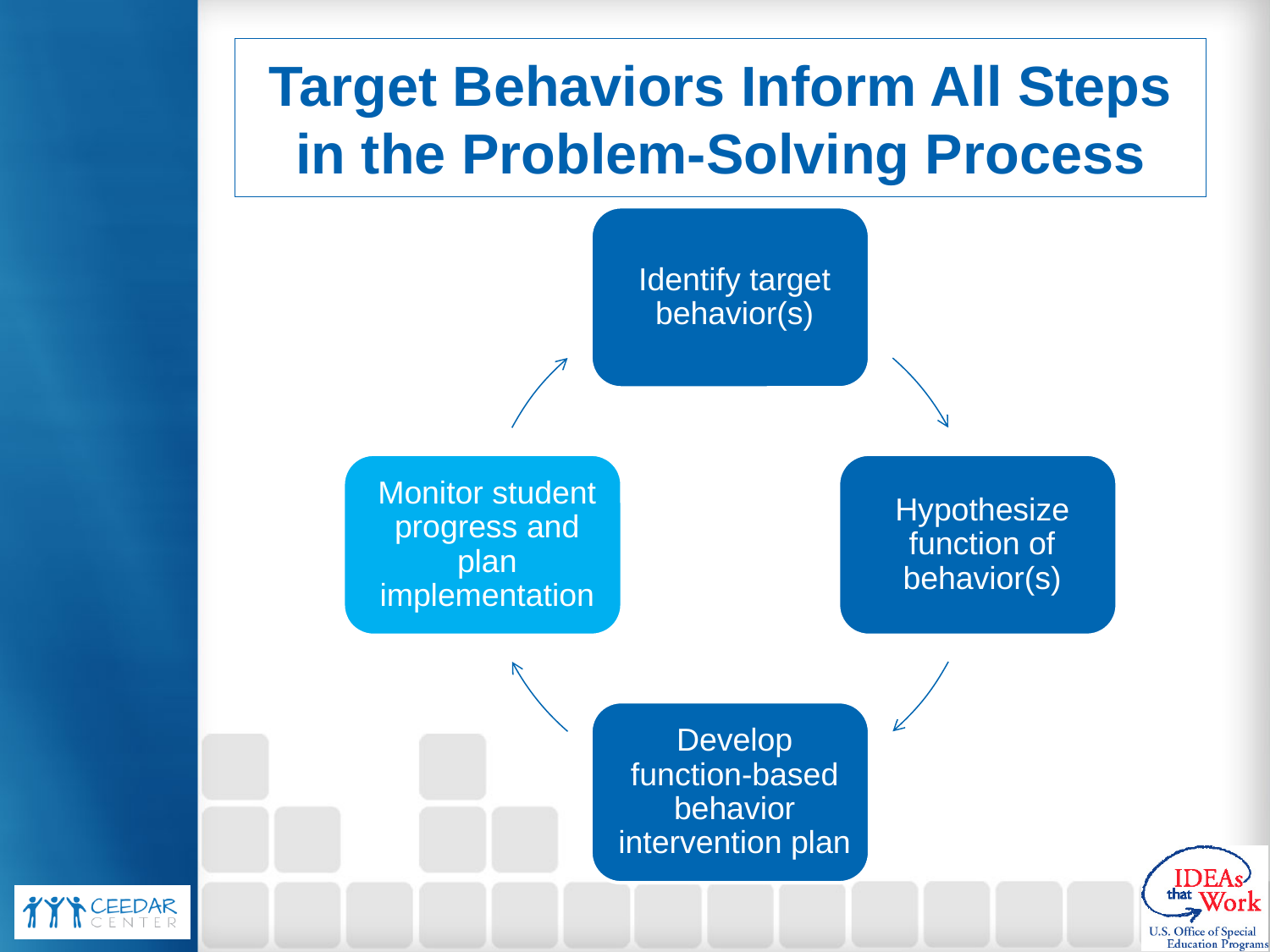

# Target Behaviors Inform All Steps in the Problem-Solving Process
Identify target behavior(s)
Hypothesize function of behavior(s)
Develop function-based behavior intervention plan
Monitor student progress and plan implementation